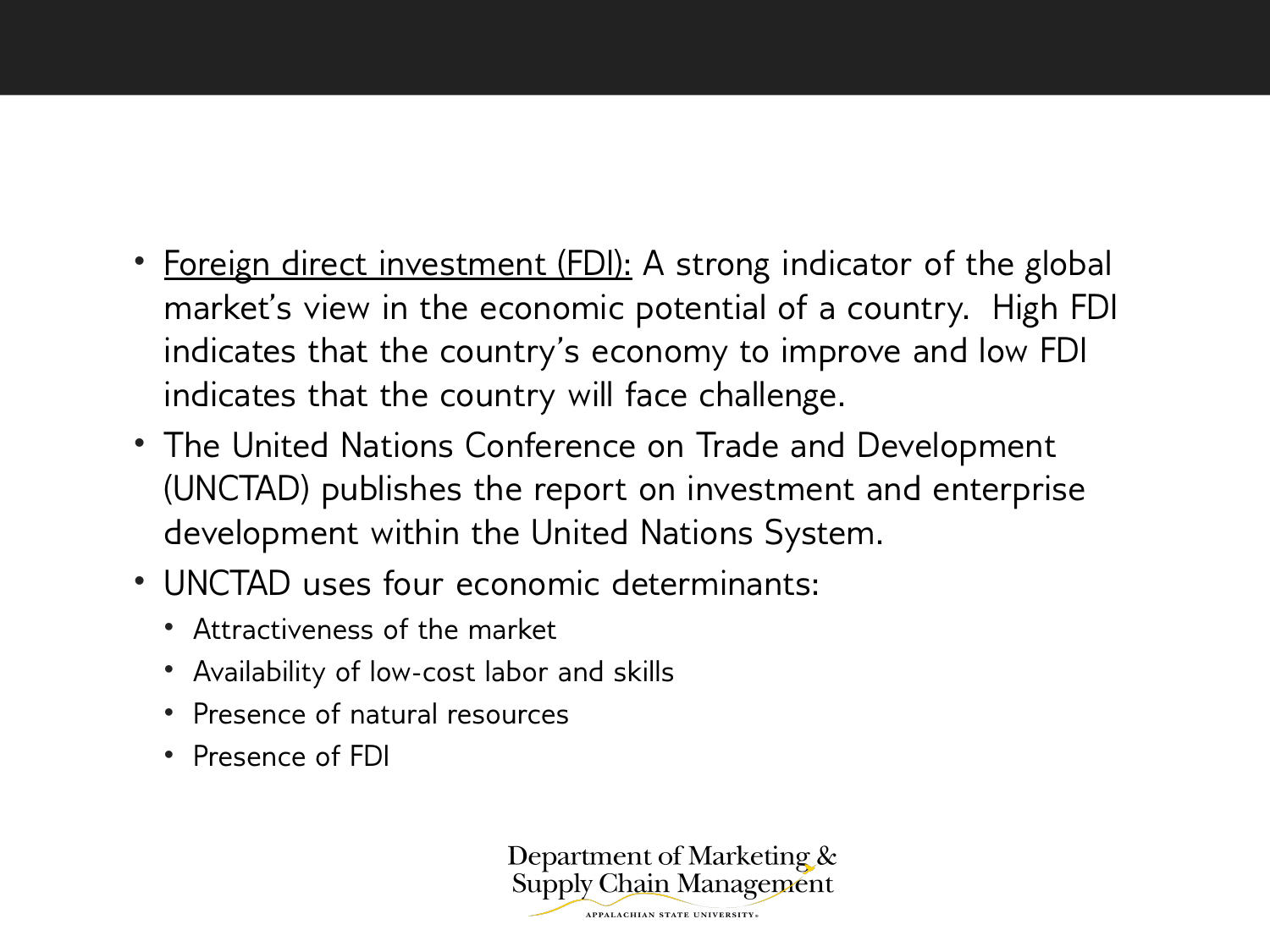

#
Foreign direct investment (FDI): A strong indicator of the global market’s view in the economic potential of a country.  High FDI indicates that the country’s economy to improve and low FDI indicates that the country will face challenge.
The United Nations Conference on Trade and Development (UNCTAD) publishes the report on investment and enterprise development within the United Nations System.
UNCTAD uses four economic determinants:
Attractiveness of the market
Availability of low-cost labor and skills
Presence of natural resources
Presence of FDI